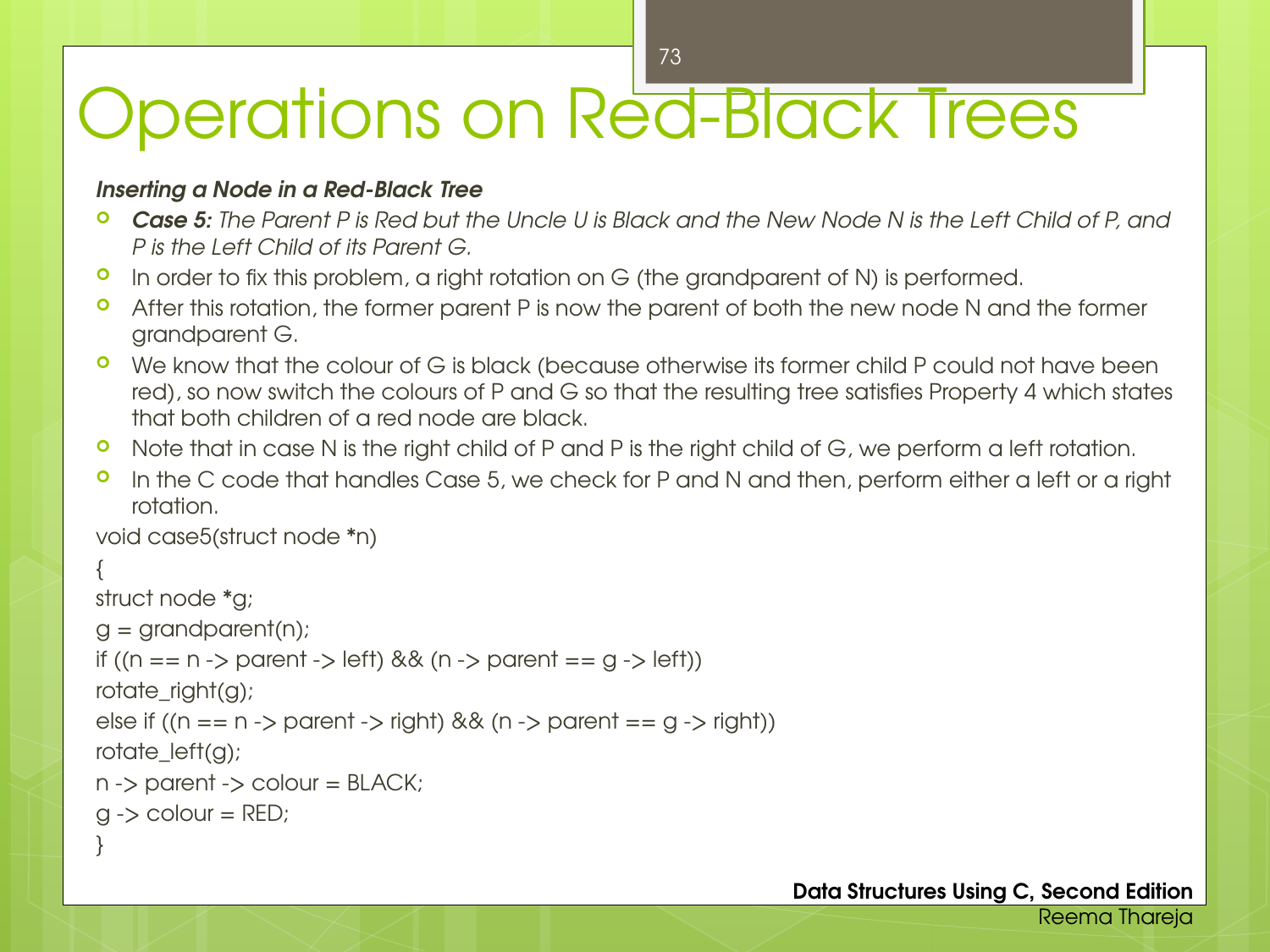

73
# Operations on Red-Black Trees
Inserting a Node in a Red-Black Tree
Case 5: The Parent P is Red but the Uncle U is Black and the New Node N is the Left Child of P, and P is the Left Child of its Parent G.
In order to fix this problem, a right rotation on G (the grandparent of N) is performed.
After this rotation, the former parent P is now the parent of both the new node N and the former grandparent G.
We know that the colour of G is black (because otherwise its former child P could not have been red), so now switch the colours of P and G so that the resulting tree satisfies Property 4 which states that both children of a red node are black.
Note that in case N is the right child of P and P is the right child of G, we perform a left rotation.
In the C code that handles Case 5, we check for P and N and then, perform either a left or a right rotation.
	void case5(struct node *n)
	{
		struct node *g;
		g = grandparent(n);
		if ((n == n -> parent -> left) && (n -> parent == g -> left))
			rotate_right(g);
		else if ((n == n -> parent -> right) && (n -> parent == g -> right))
			rotate_left(g);
		n -> parent -> colour = BLACK;
		g -> colour = RED;
	}
Data Structures Using C, Second Edition
Reema Thareja